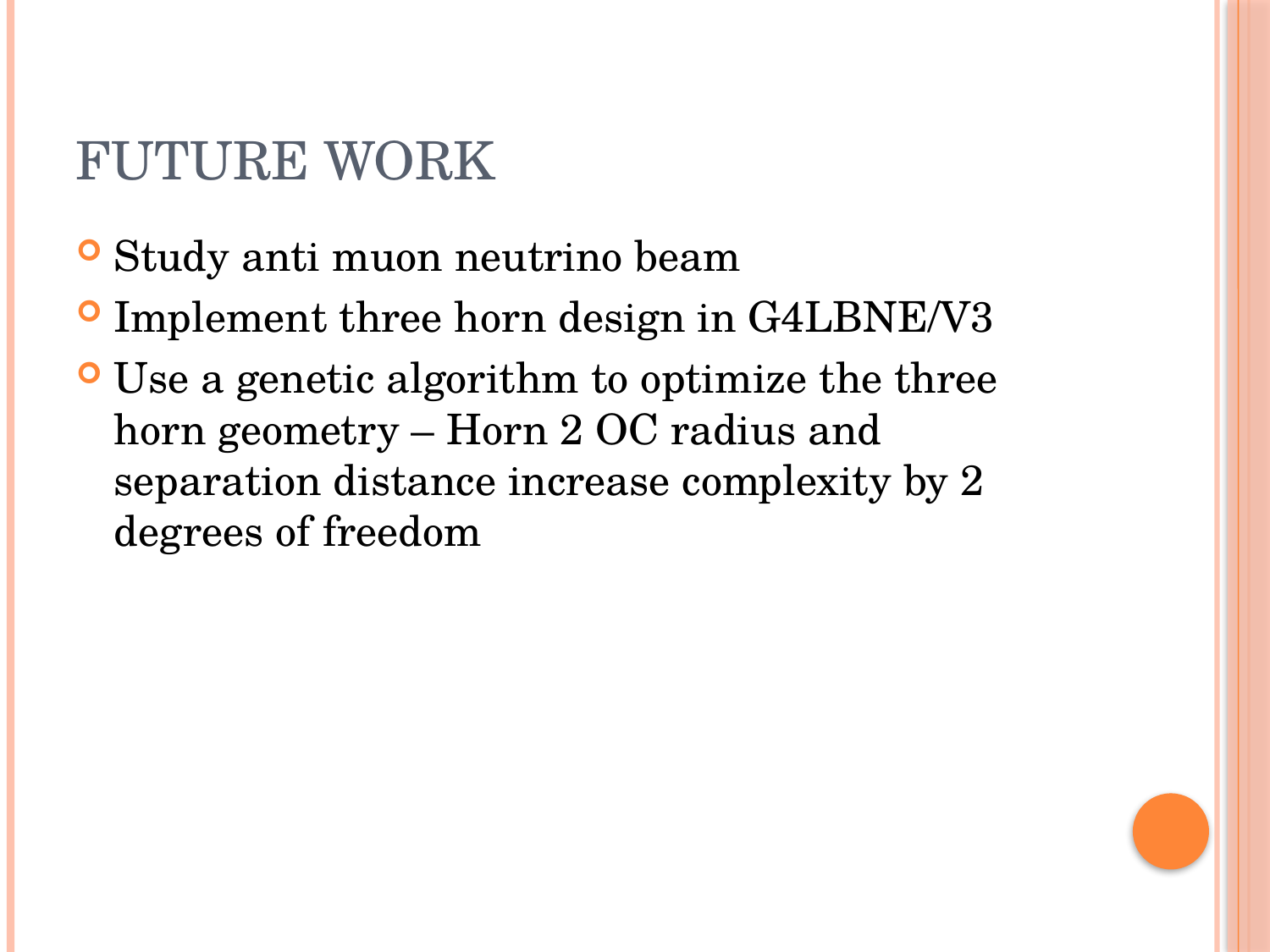

# Future Work
Study anti muon neutrino beam
Implement three horn design in G4LBNE/V3
Use a genetic algorithm to optimize the three horn geometry – Horn 2 OC radius and separation distance increase complexity by 2 degrees of freedom